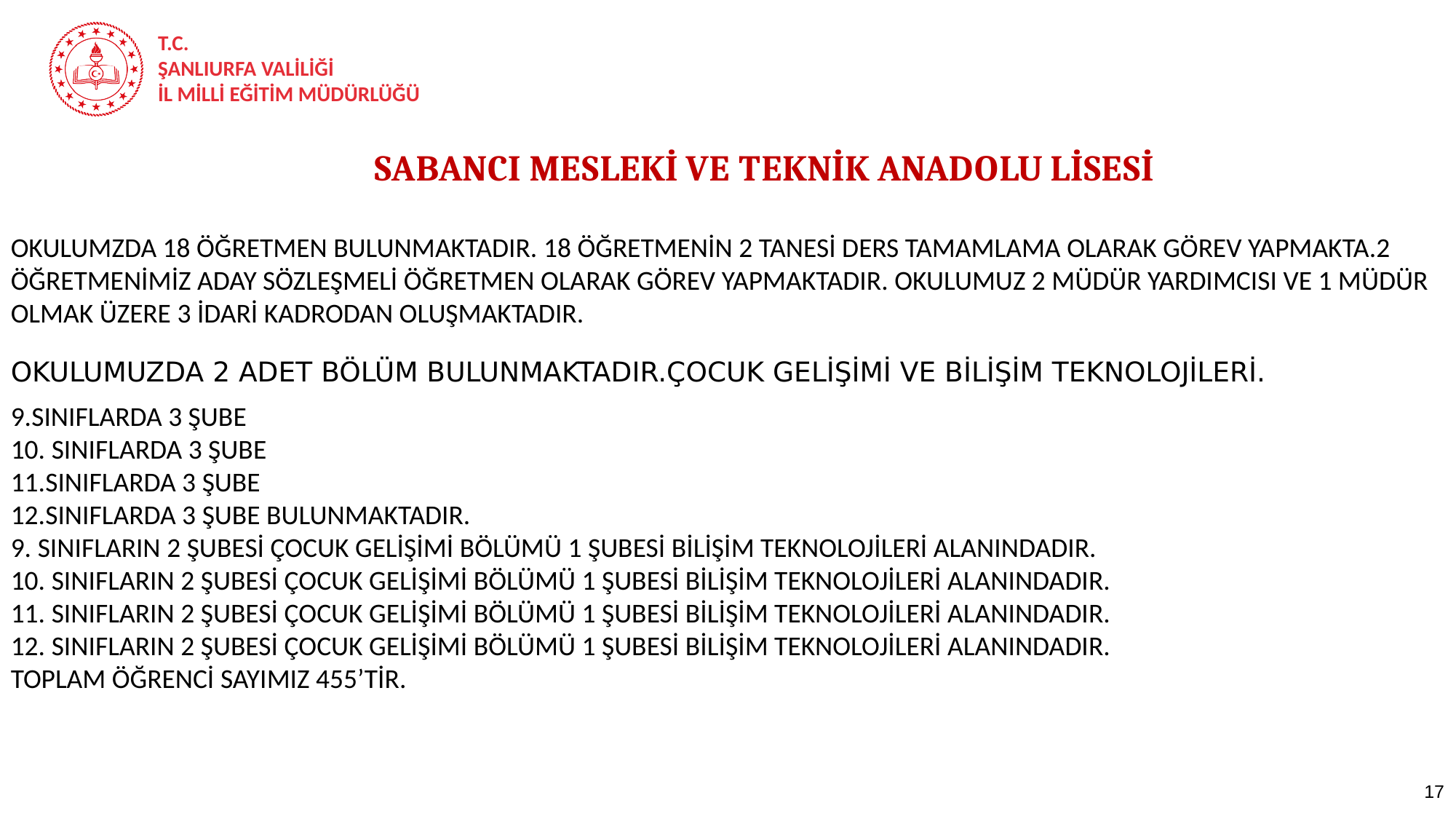

SABANCI MESLEKİ VE TEKNİK ANADOLU LİSESİ
OKULUMZDA 18 ÖĞRETMEN BULUNMAKTADIR. 18 ÖĞRETMENİN 2 TANESİ DERS TAMAMLAMA OLARAK GÖREV YAPMAKTA.2 ÖĞRETMENİMİZ ADAY SÖZLEŞMELİ ÖĞRETMEN OLARAK GÖREV YAPMAKTADIR. OKULUMUZ 2 MÜDÜR YARDIMCISI VE 1 MÜDÜR OLMAK ÜZERE 3 İDARİ KADRODAN OLUŞMAKTADIR.
OKULUMUZDA 2 ADET BÖLÜM BULUNMAKTADIR.ÇOCUK GELİŞİMİ VE BİLİŞİM TEKNOLOJİLERİ.
9.SINIFLARDA 3 ŞUBE
10. SINIFLARDA 3 ŞUBE
11.SINIFLARDA 3 ŞUBE
12.SINIFLARDA 3 ŞUBE BULUNMAKTADIR.
9. SINIFLARIN 2 ŞUBESİ ÇOCUK GELİŞİMİ BÖLÜMÜ 1 ŞUBESİ BİLİŞİM TEKNOLOJİLERİ ALANINDADIR.
10. SINIFLARIN 2 ŞUBESİ ÇOCUK GELİŞİMİ BÖLÜMÜ 1 ŞUBESİ BİLİŞİM TEKNOLOJİLERİ ALANINDADIR.
11. SINIFLARIN 2 ŞUBESİ ÇOCUK GELİŞİMİ BÖLÜMÜ 1 ŞUBESİ BİLİŞİM TEKNOLOJİLERİ ALANINDADIR.
12. SINIFLARIN 2 ŞUBESİ ÇOCUK GELİŞİMİ BÖLÜMÜ 1 ŞUBESİ BİLİŞİM TEKNOLOJİLERİ ALANINDADIR.
TOPLAM ÖĞRENCİ SAYIMIZ 455’TİR.